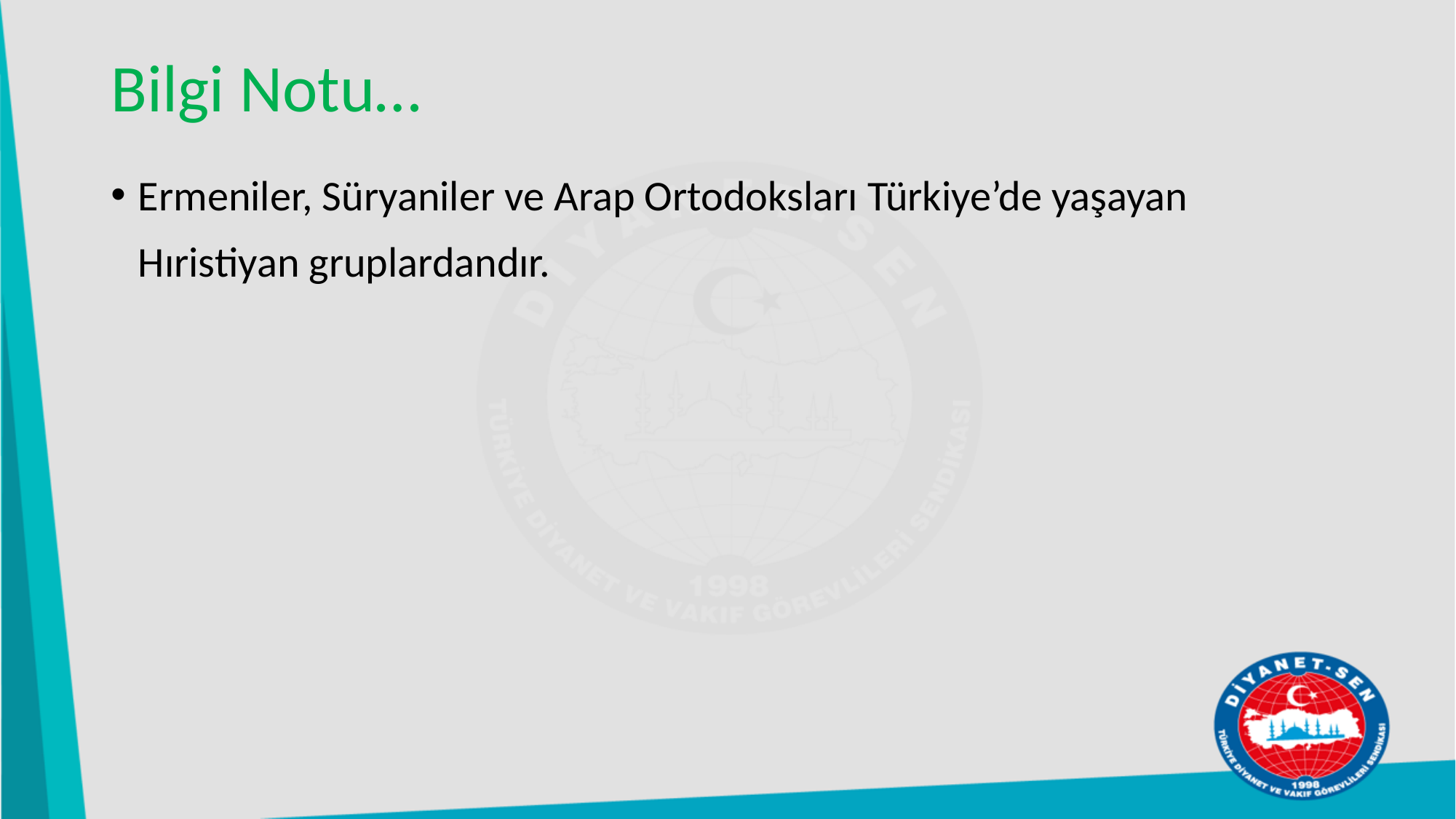

# Bilgi Notu…
Ermeniler, Süryaniler ve Arap Ortodoksları Türkiye’de yaşayan Hıristiyan gruplardandır.